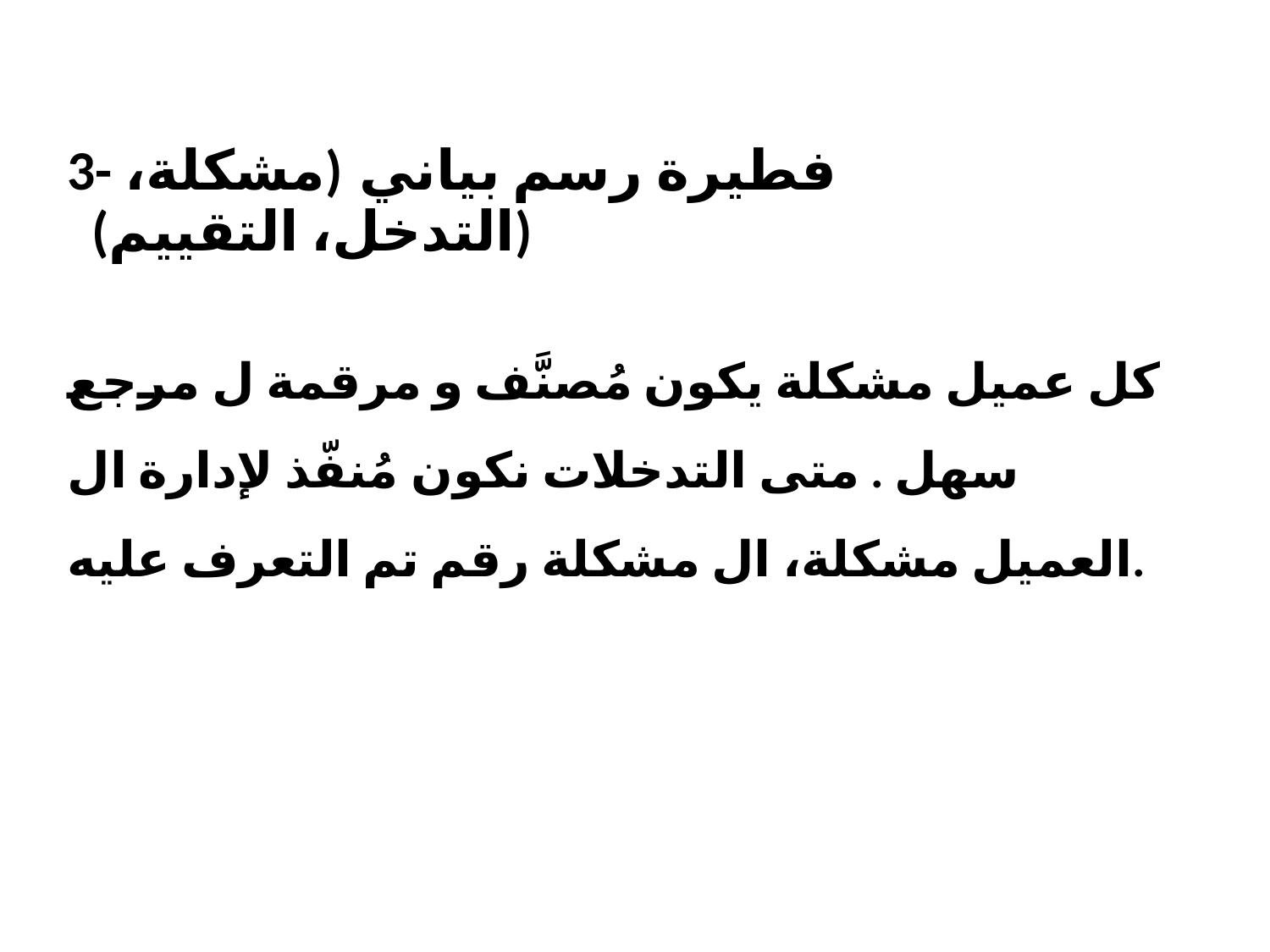

# 3- فطيرة رسم بياني (مشكلة، (التدخل، التقييم)
كل عميل مشكلة يكون مُصنَّف و مرقمة ل مرجع سهل . متى التدخلات نكون مُنفّذ لإدارة​ ال العميل مشكلة، ال مشكلة رقم تم التعرف عليه.